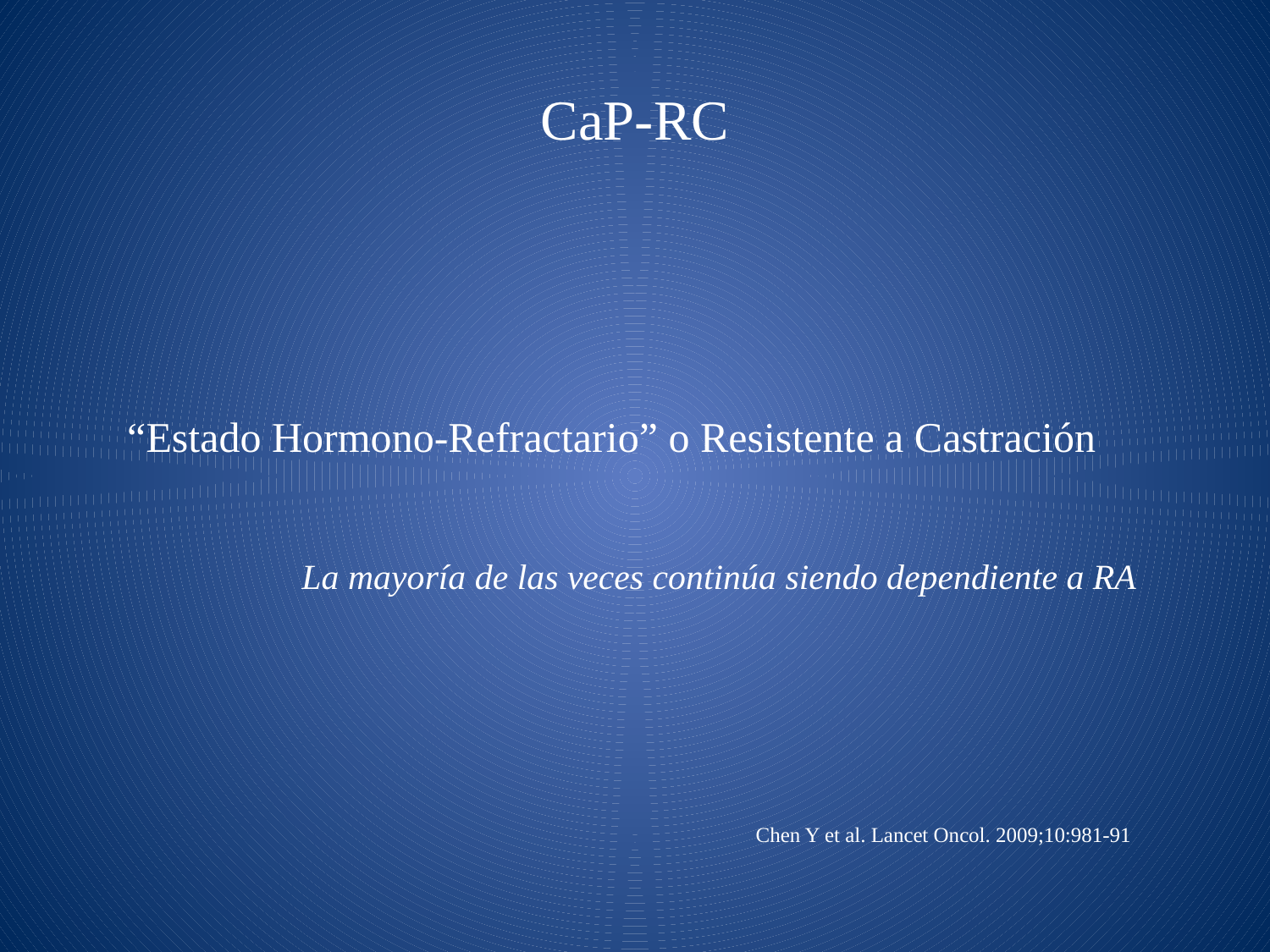

# CaP-RC
“Estado Hormono-Refractario” o Resistente a Castración

		La mayoría de las veces continúa siendo dependiente a RA
Chen Y et al. Lancet Oncol. 2009;10:981-91